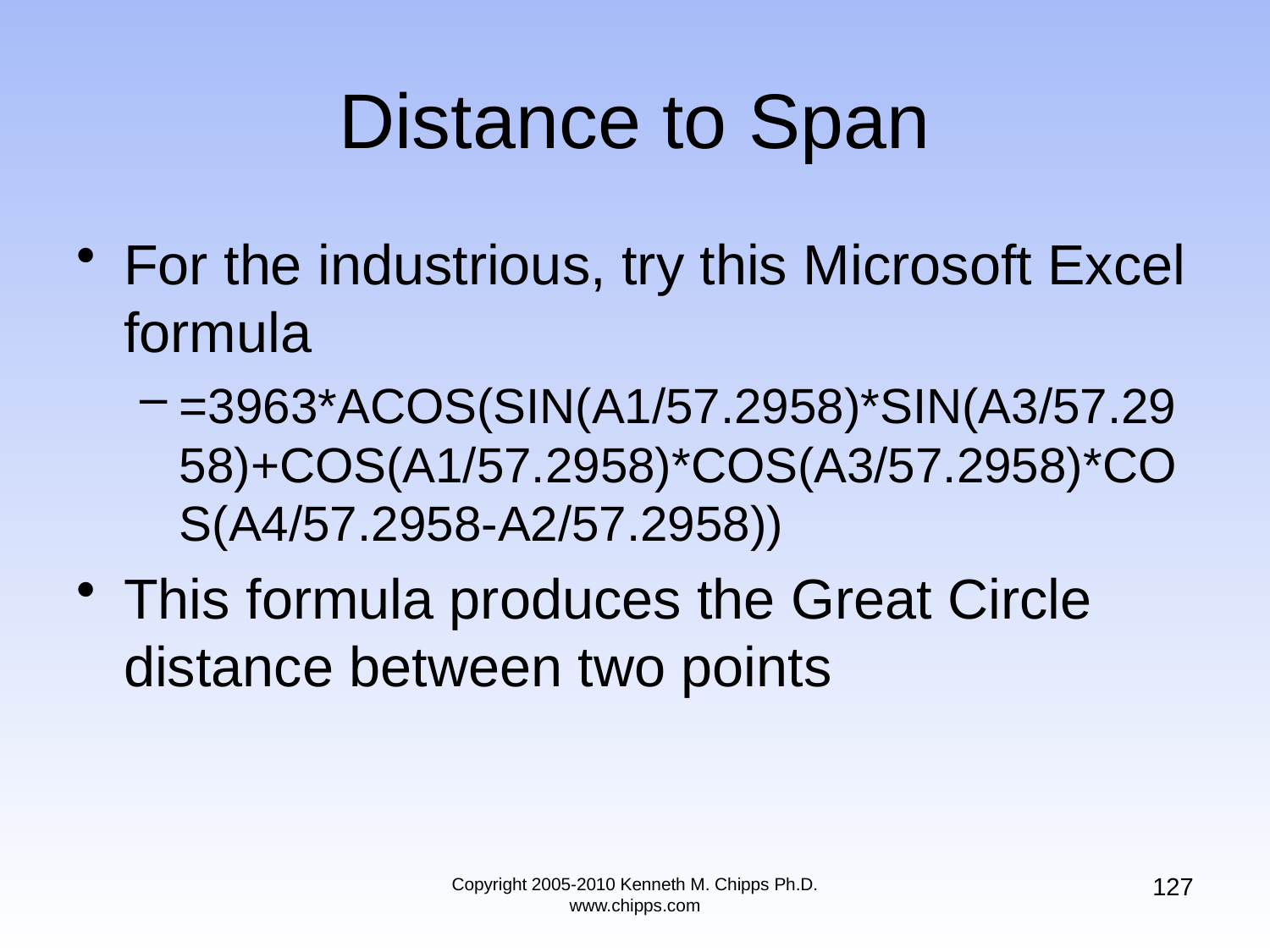

# Distance to Span
For the industrious, try this Microsoft Excel formula
=3963*ACOS(SIN(A1/57.2958)*SIN(A3/57.2958)+COS(A1/57.2958)*COS(A3/57.2958)*COS(A4/57.2958-A2/57.2958))
This formula produces the Great Circle distance between two points
127
Copyright 2005-2010 Kenneth M. Chipps Ph.D. www.chipps.com